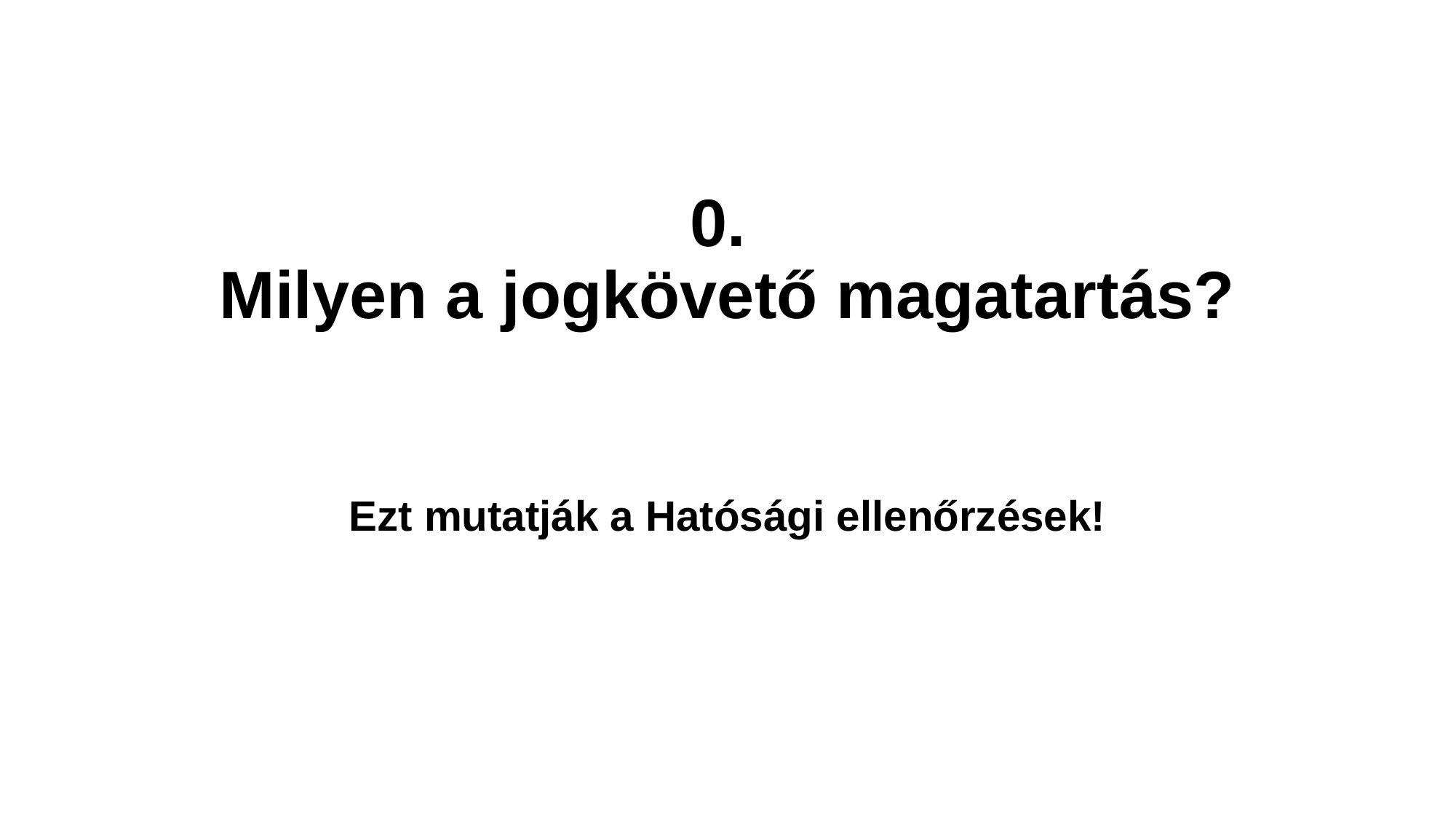

# 0. Milyen a jogkövető magatartás?

Ezt mutatják a Hatósági ellenőrzések!